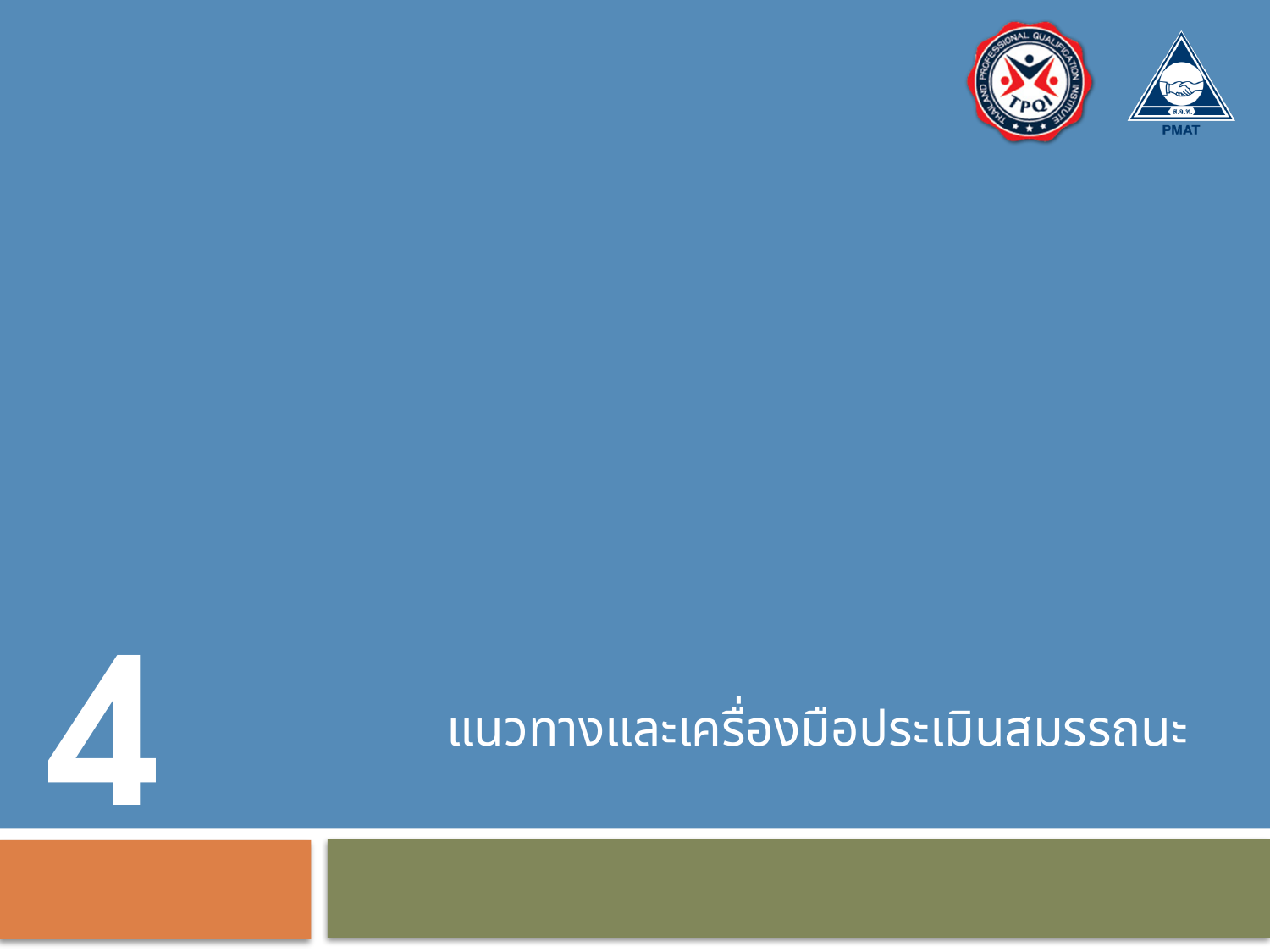

4
แนวทางและเครื่องมือประเมินสมรรถนะ